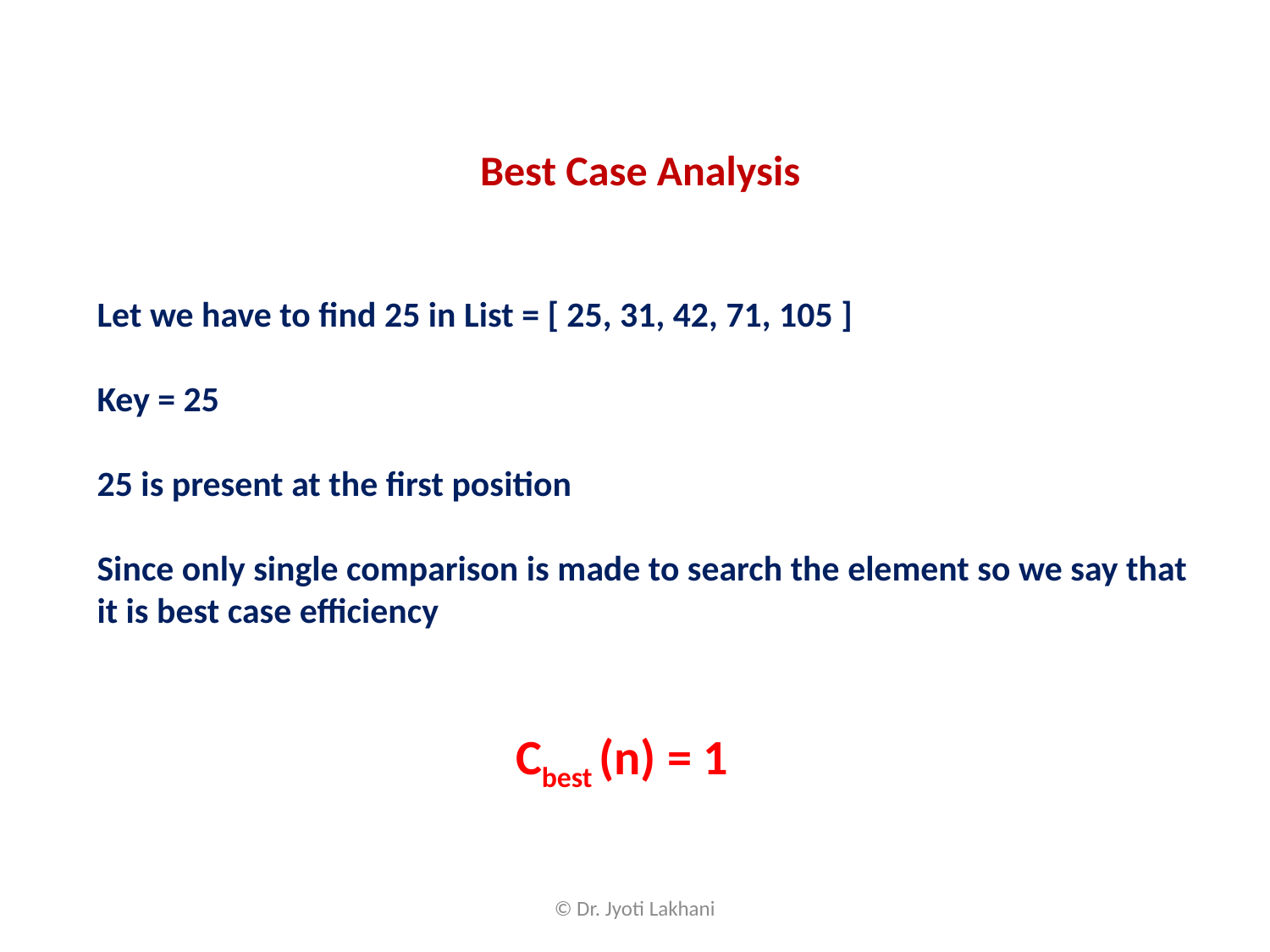

Best Case Analysis
Let we have to find 25 in List = [ 25, 31, 42, 71, 105 ]

Key = 25

25 is present at the first position

Since only single comparison is made to search the element so we say that it is best case efficiency

Cbest (n) = 1
© Dr. Jyoti Lakhani